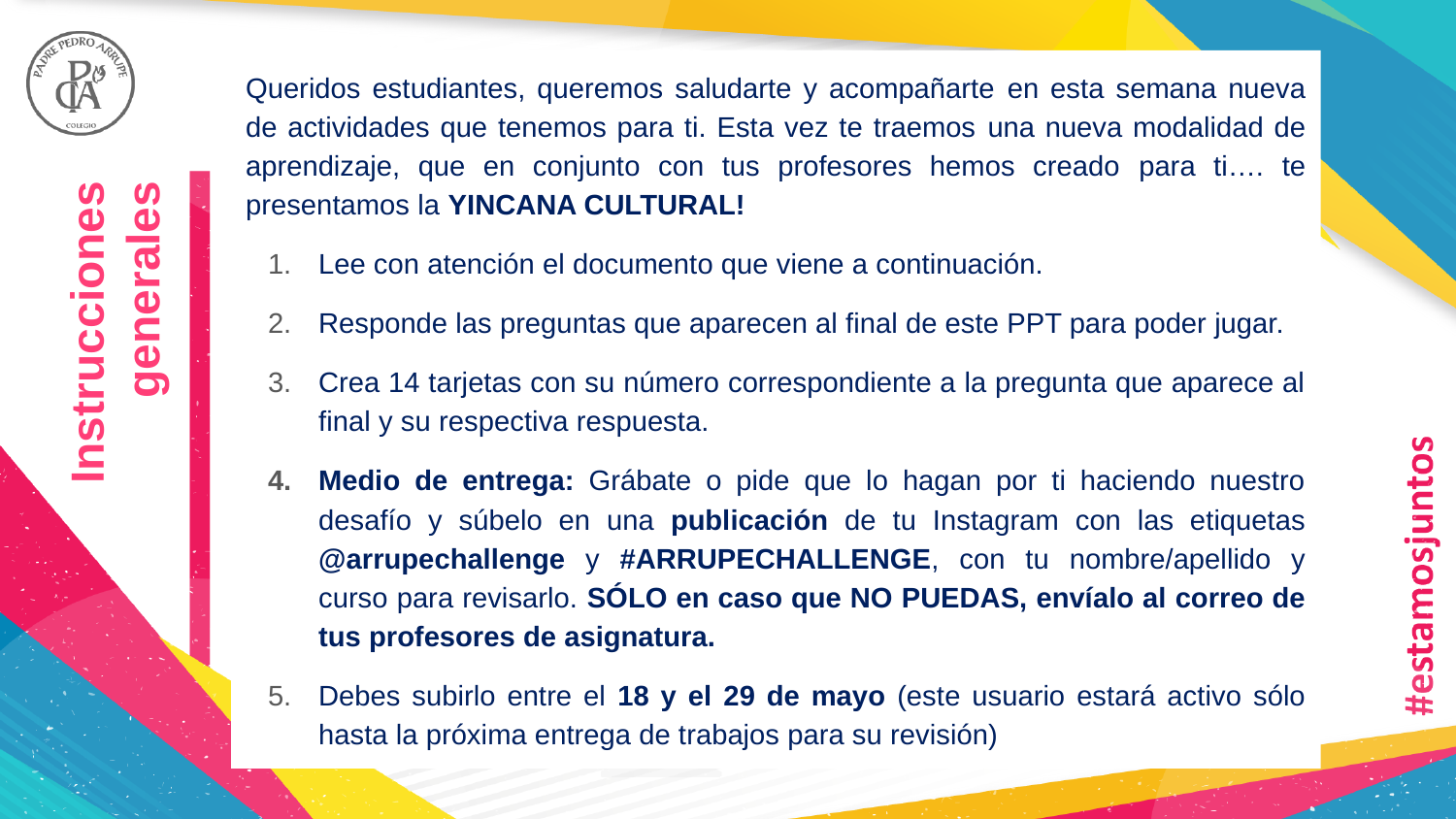

Queridos estudiantes, queremos saludarte y acompañarte en esta semana nueva de actividades que tenemos para ti. Esta vez te traemos una nueva modalidad de aprendizaje, que en conjunto con tus profesores hemos creado para ti…. te presentamos la YINCANA CULTURAL!
Lee con atención el documento que viene a continuación.
Responde las preguntas que aparecen al final de este PPT para poder jugar.
Crea 14 tarjetas con su número correspondiente a la pregunta que aparece al final y su respectiva respuesta.
Medio de entrega: Grábate o pide que lo hagan por ti haciendo nuestro desafío y súbelo en una publicación de tu Instagram con las etiquetas @arrupechallenge y #ARRUPECHALLENGE, con tu nombre/apellido y curso para revisarlo. SÓLO en caso que NO PUEDAS, envíalo al correo de tus profesores de asignatura.
Debes subirlo entre el 18 y el 29 de mayo (este usuario estará activo sólo hasta la próxima entrega de trabajos para su revisión)
Instrucciones generales